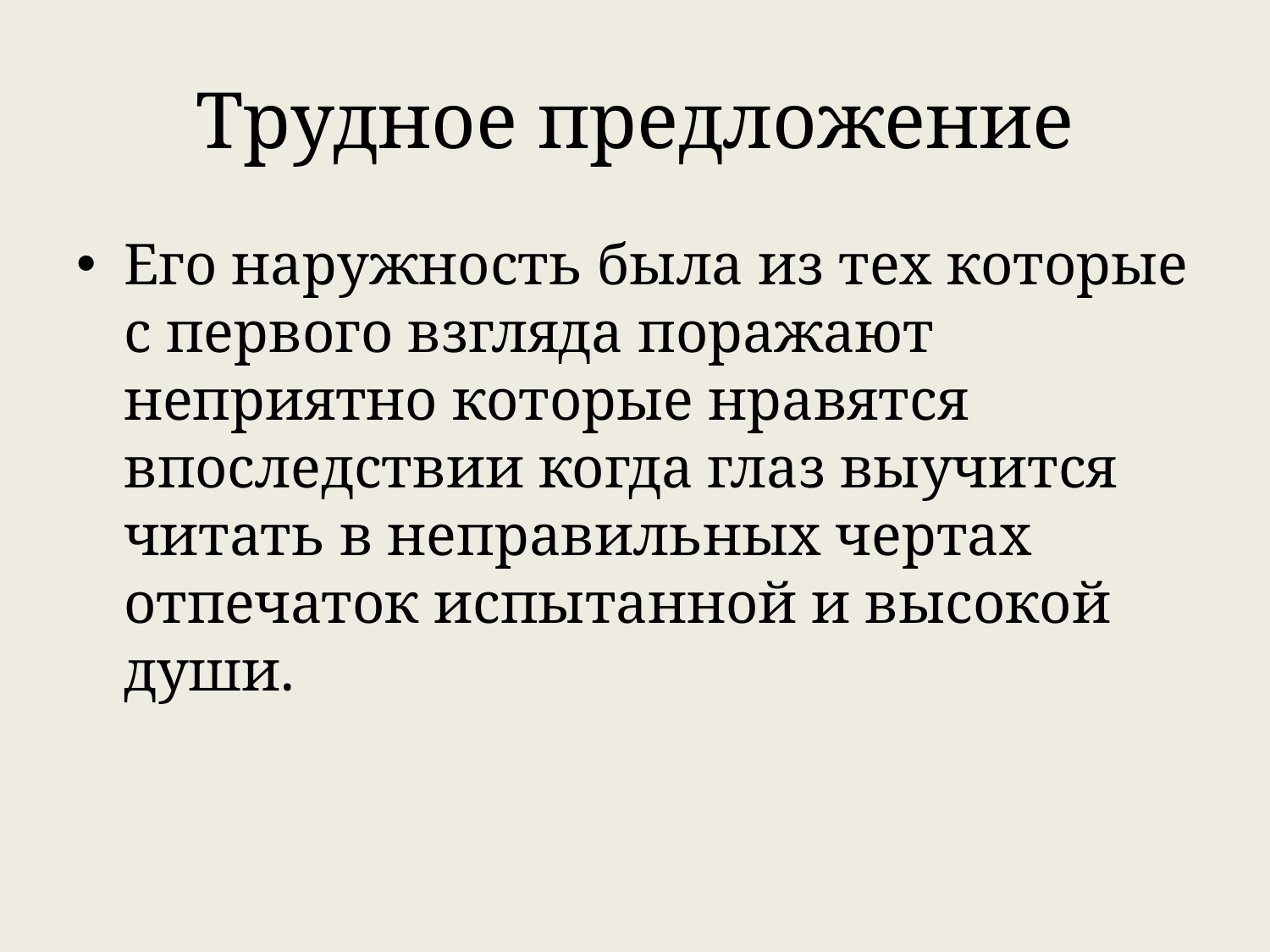

# Трудное предложение
Его наружность была из тех которые с первого взгляда поражают неприятно которые нравятся впоследствии когда глаз выучится читать в неправильных чертах отпечаток испытанной и высокой души.